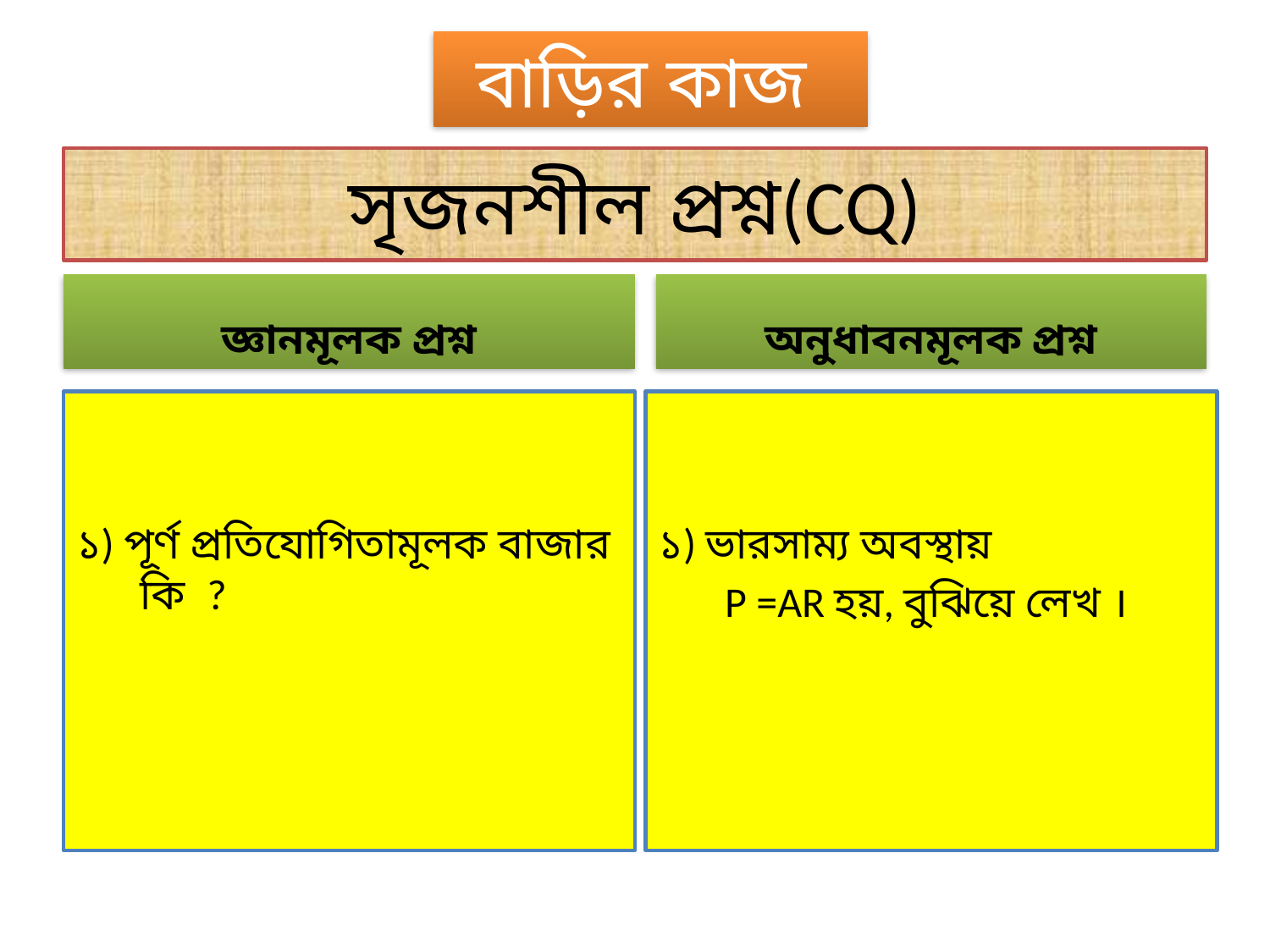

বাড়ির কাজ
# সৃজনশীল প্রশ্ন(CQ)
জ্ঞানমূলক প্রশ্ন
অনুধাবনমূলক প্রশ্ন

১) পূর্ণ প্রতিযোগিতামূলক বাজার কি  ?

১) ভারসাম্য অবস্থায়
       P =AR হয়, বুঝিয়ে লেখ ।